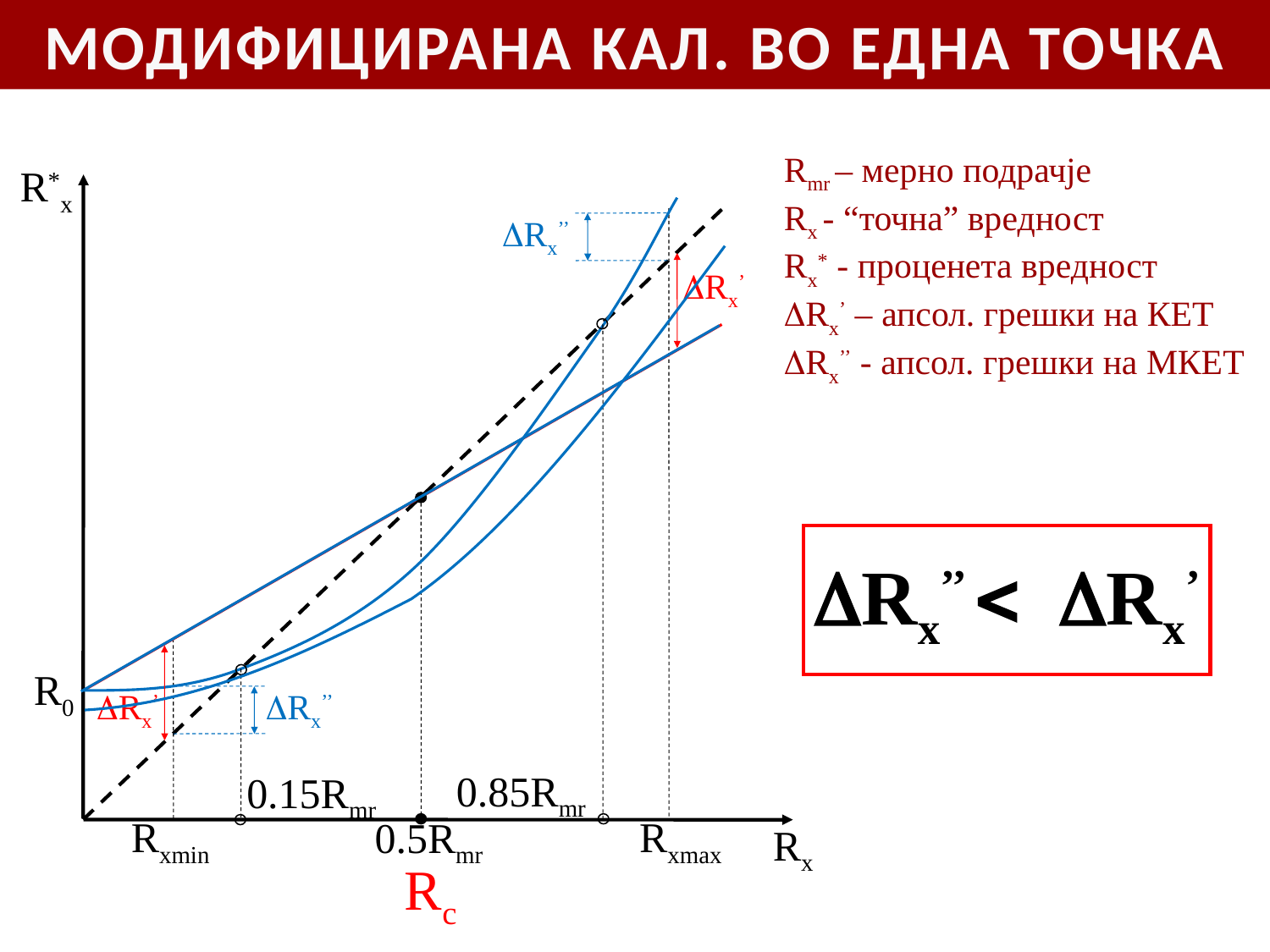

# МОДИФИЦИРАНА КАЛ. ВО ЕДНА ТОЧКА
R*x
Rmr – мерно подрачје
Rx - “точна” вредност
Rx* - проценета вредност
ΔRx’ – апсол. грешки на КЕТ
ΔRx’’ - апсол. грешки на МКЕТ

ΔRx’’
ΔRx’’

ΔRx’

0.85Rmr
0.15Rmr

ΔRx’’ < ΔRx’
ΔRx’
R0

Rxmin
Rxmax
0.5Rmr
Rx
Rc